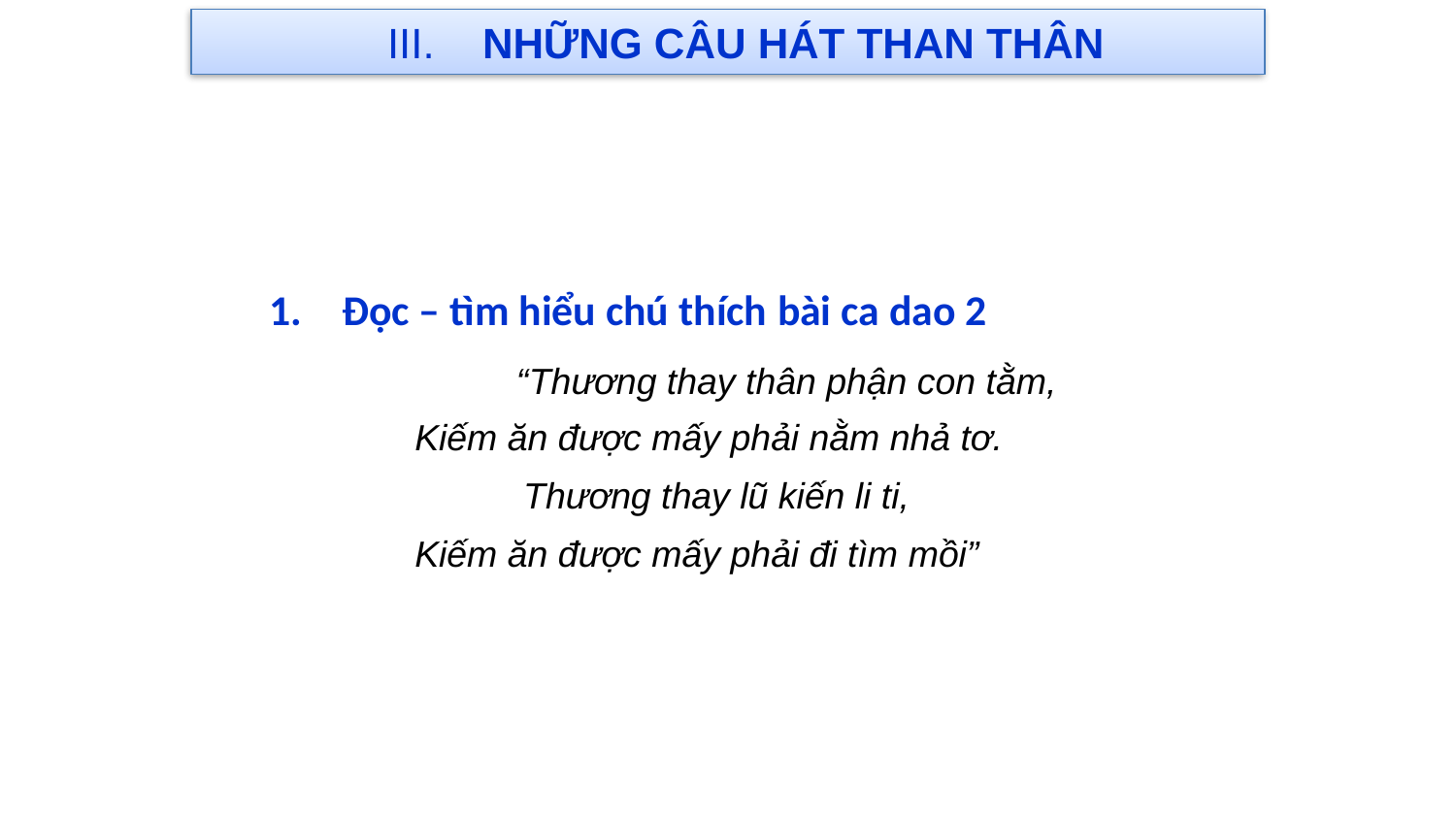

III.    NHỮNG CÂU HÁT THAN THÂN
Đọc – tìm hiểu chú thích bài ca dao 2
	          “Thương thay thân phận con tằm,
	Kiếm ăn được mấy phải nằm nhả tơ.
	        Thương thay lũ kiến li ti,
	Kiếm ăn được mấy phải đi tìm mồi”